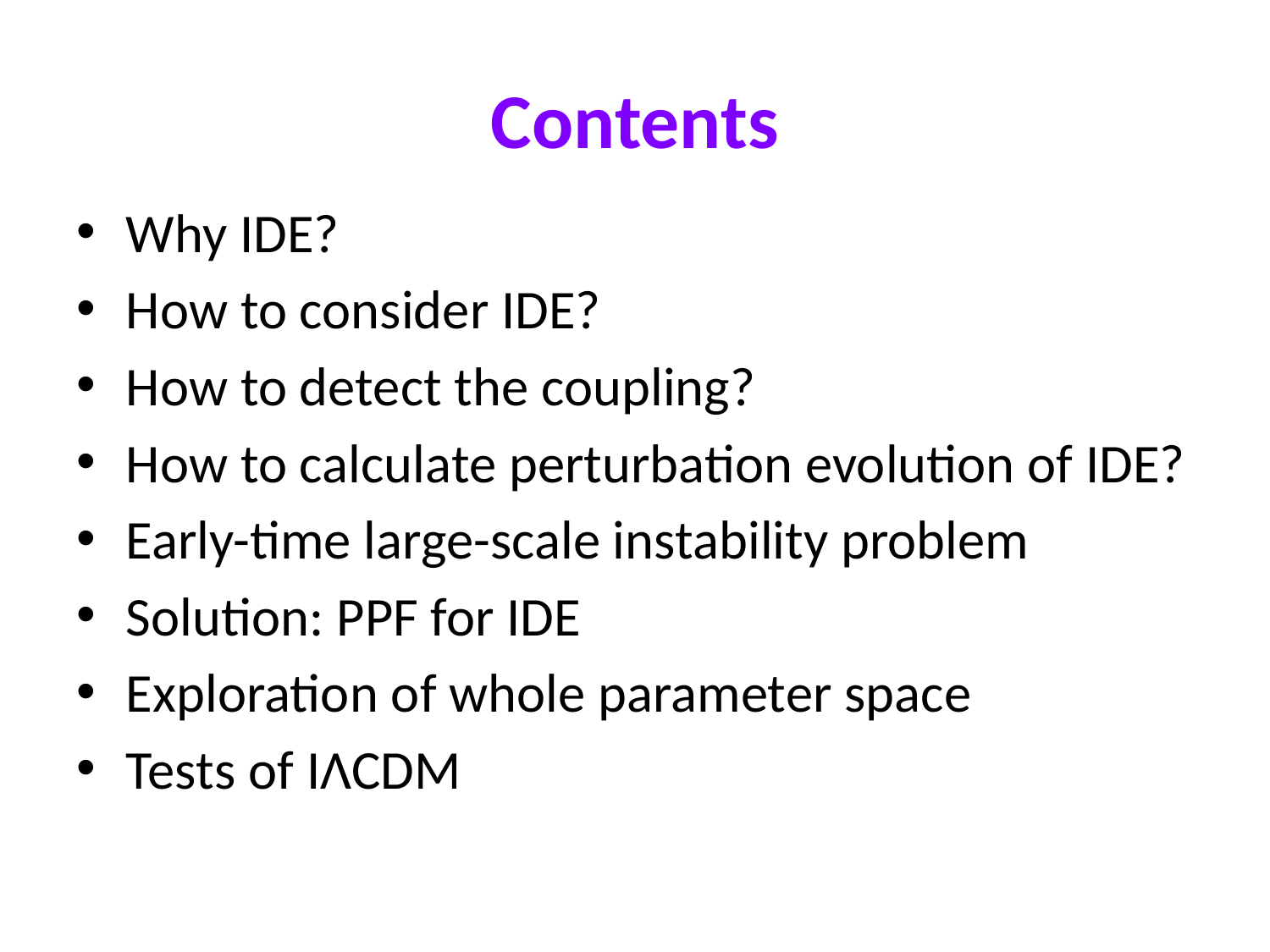

# Contents
Why IDE?
How to consider IDE?
How to detect the coupling?
How to calculate perturbation evolution of IDE?
Early-time large-scale instability problem
Solution: PPF for IDE
Exploration of whole parameter space
Tests of IΛCDM